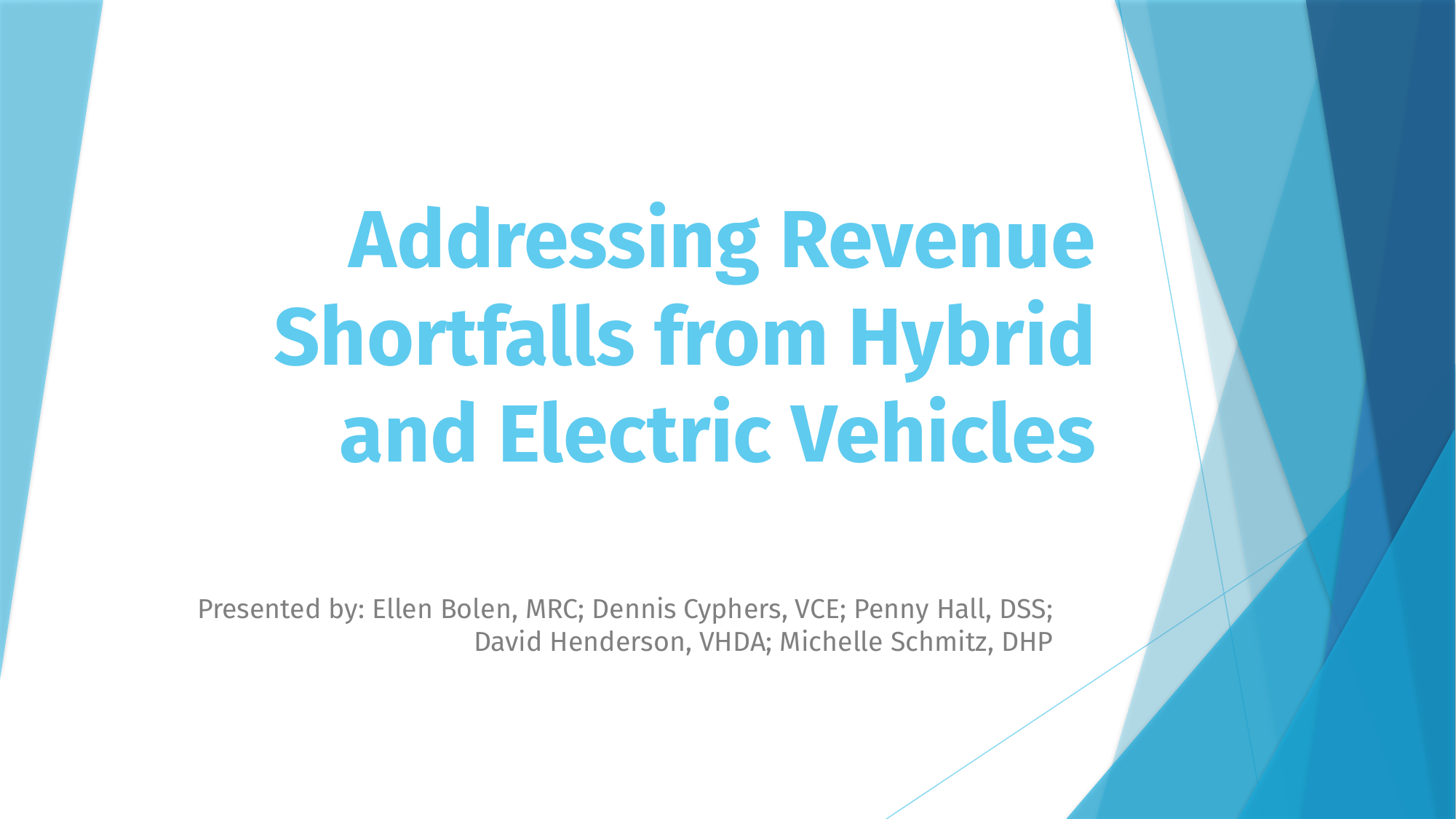

# Addressing Revenue Shortfalls from Hybrid and Electric Vehicles
Presented by: Ellen Bolen, MRC; Dennis Cyphers, VCE; Penny Hall, DSS; David Henderson, VHDA; Michelle Schmitz, DHP